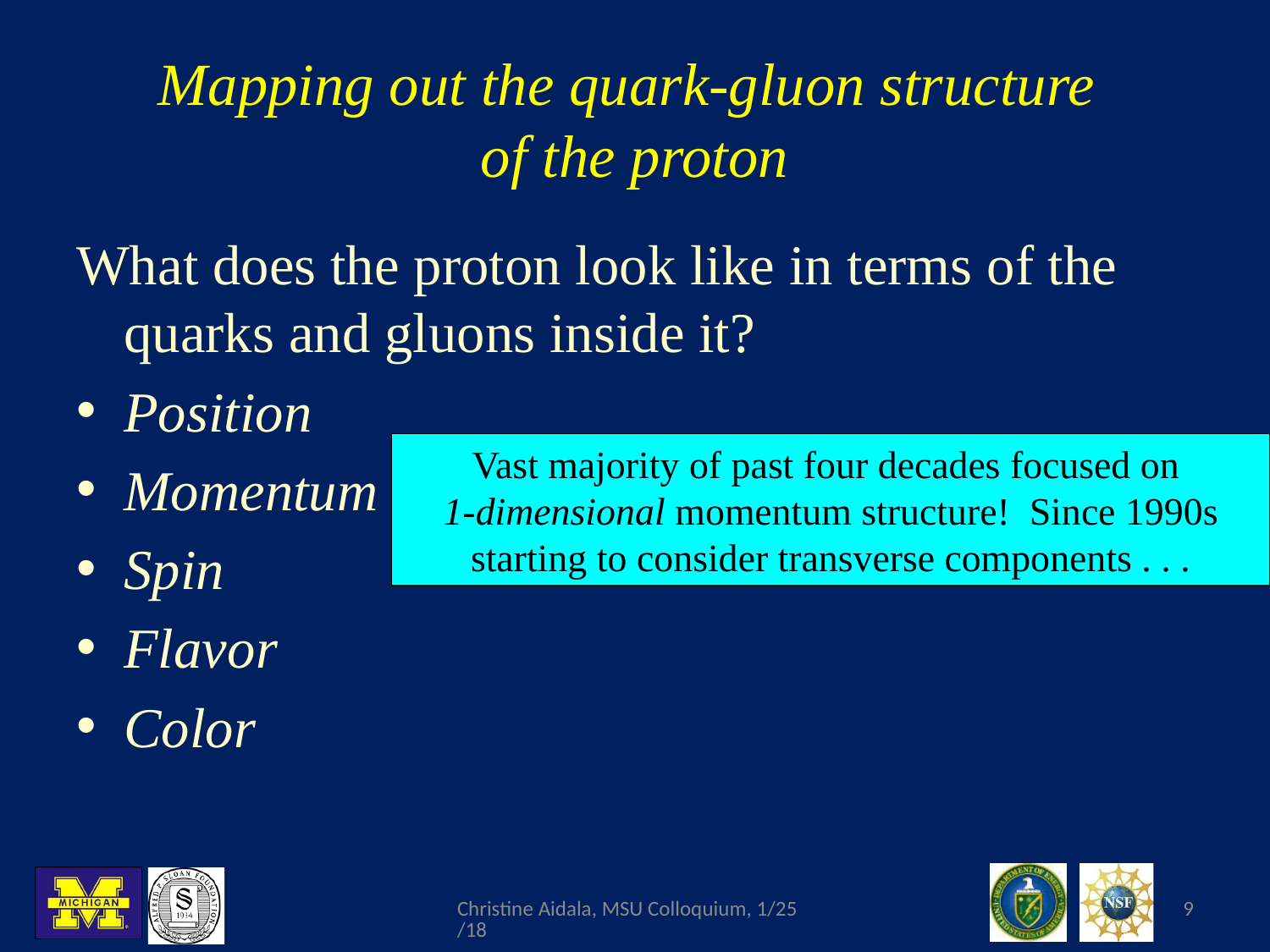

# Mapping out the quark-gluon structure of the proton
What does the proton look like in terms of the quarks and gluons inside it?
Position
Momentum
Spin
Flavor
Color
Vast majority of past four decades focused on
1-dimensional momentum structure!  Since 1990s starting to consider transverse components . . .
Christine Aidala, MSU Colloquium, 1/25/18
9